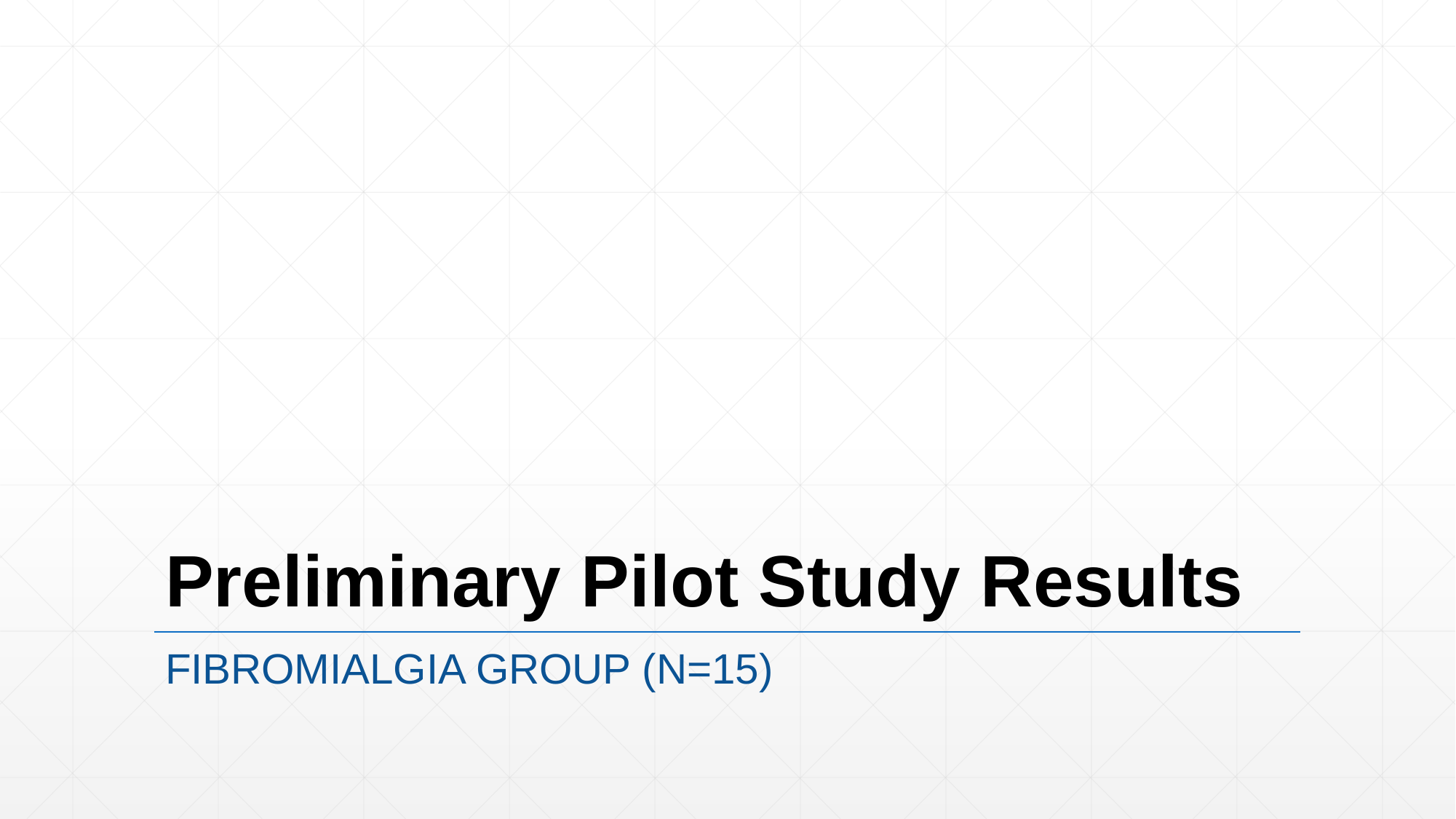

# Preliminary Pilot Study Results
FIBROMIALGIA GROUP (N=15)